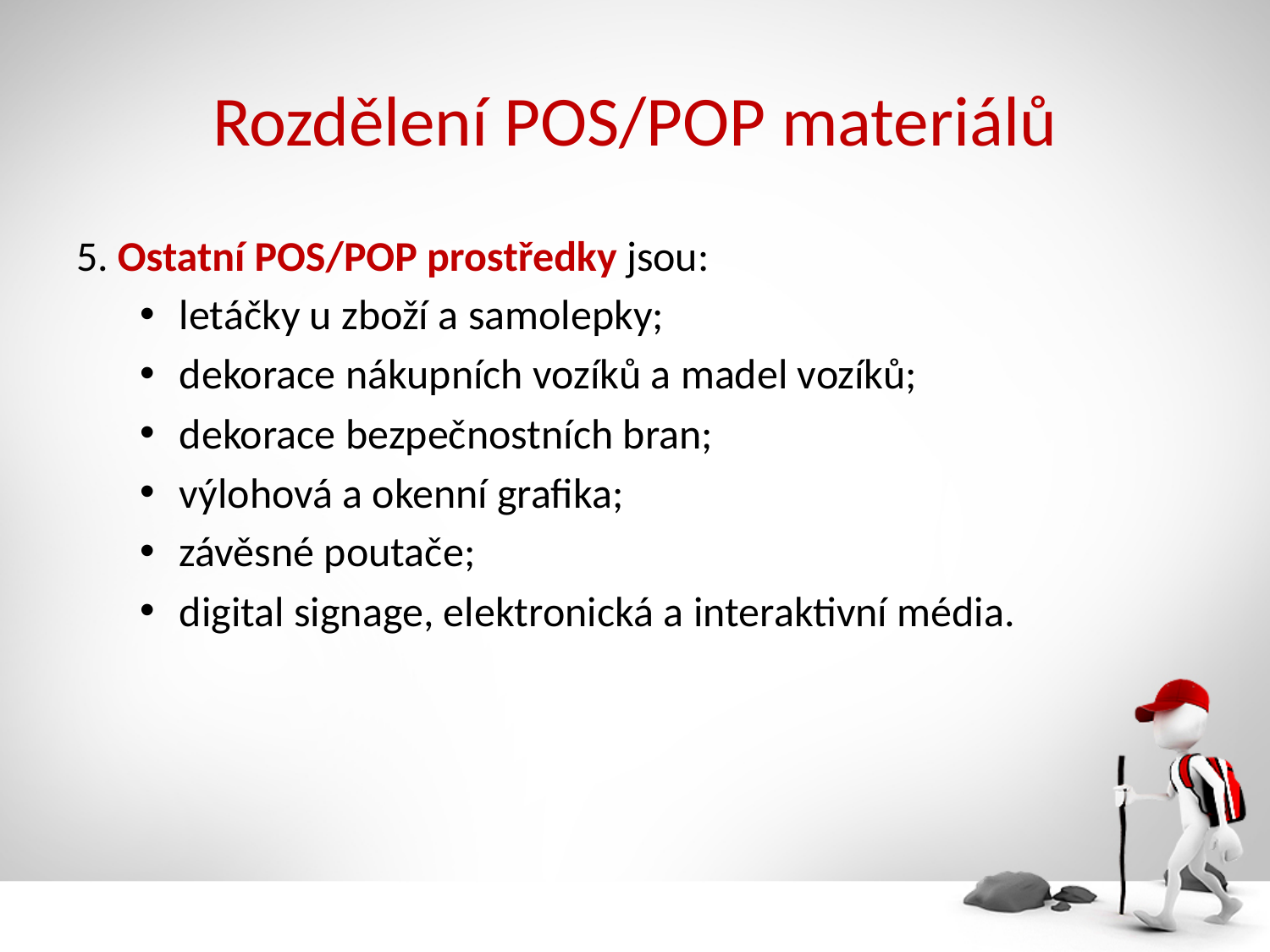

# Rozdělení POS/POP materiálů
5. Ostatní POS/POP prostředky jsou:
letáčky u zboží a samolepky;
dekorace nákupních vozíků a madel vozíků;
dekorace bezpečnostních bran;
výlohová a okenní grafika;
závěsné poutače;
digital signage, elektronická a interaktivní média.